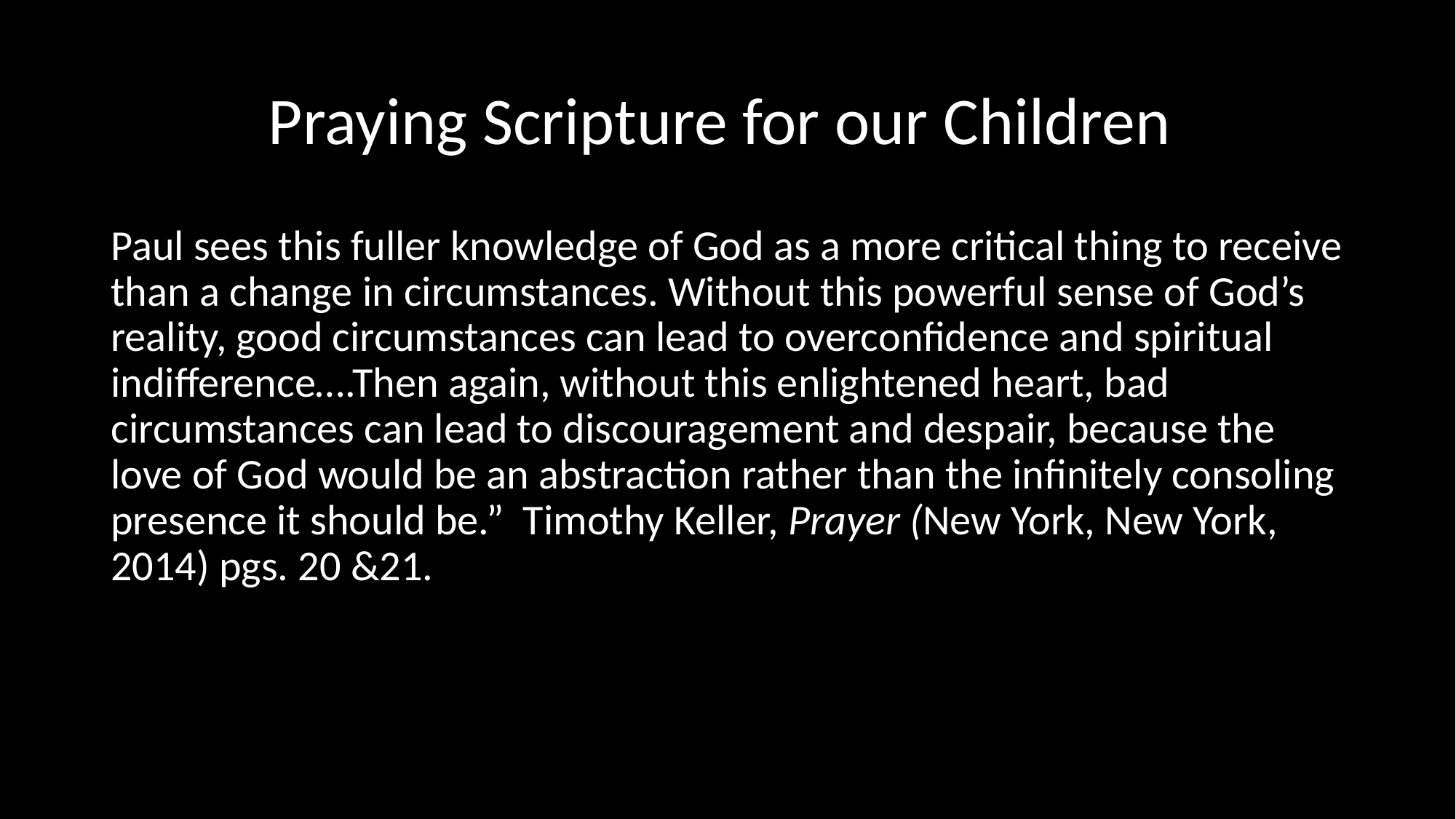

# Praying Scripture for our Children
Paul sees this fuller knowledge of God as a more critical thing to receive than a change in circumstances. Without this powerful sense of God’s reality, good circumstances can lead to overconfidence and spiritual indifference….Then again, without this enlightened heart, bad circumstances can lead to discouragement and despair, because the love of God would be an abstraction rather than the infinitely consoling presence it should be.”  Timothy Keller, Prayer (New York, New York, 2014) pgs. 20 &21.